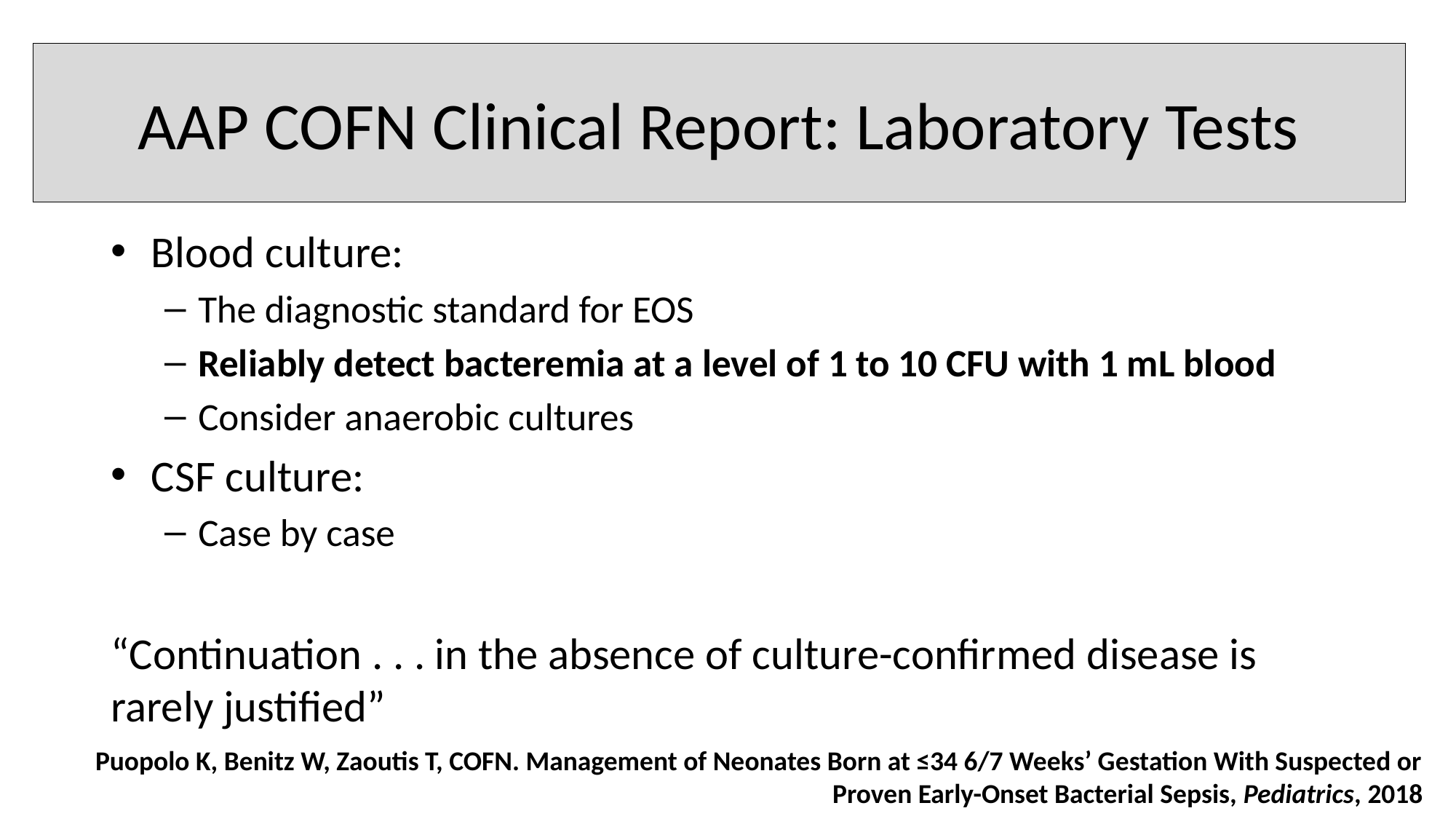

# AAP COFN Clinical Report: Laboratory Tests
Blood culture:
The diagnostic standard for EOS
Reliably detect bacteremia at a level of 1 to 10 CFU with 1 mL blood
Consider anaerobic cultures
CSF culture:
Case by case

“Continuation . . . in the absence of culture-confirmed disease is rarely justified”
Puopolo K, Benitz W, Zaoutis T, COFN. Management of Neonates Born at ≤34 6/7 Weeks’ Gestation With Suspected or Proven Early-Onset Bacterial Sepsis, Pediatrics, 2018